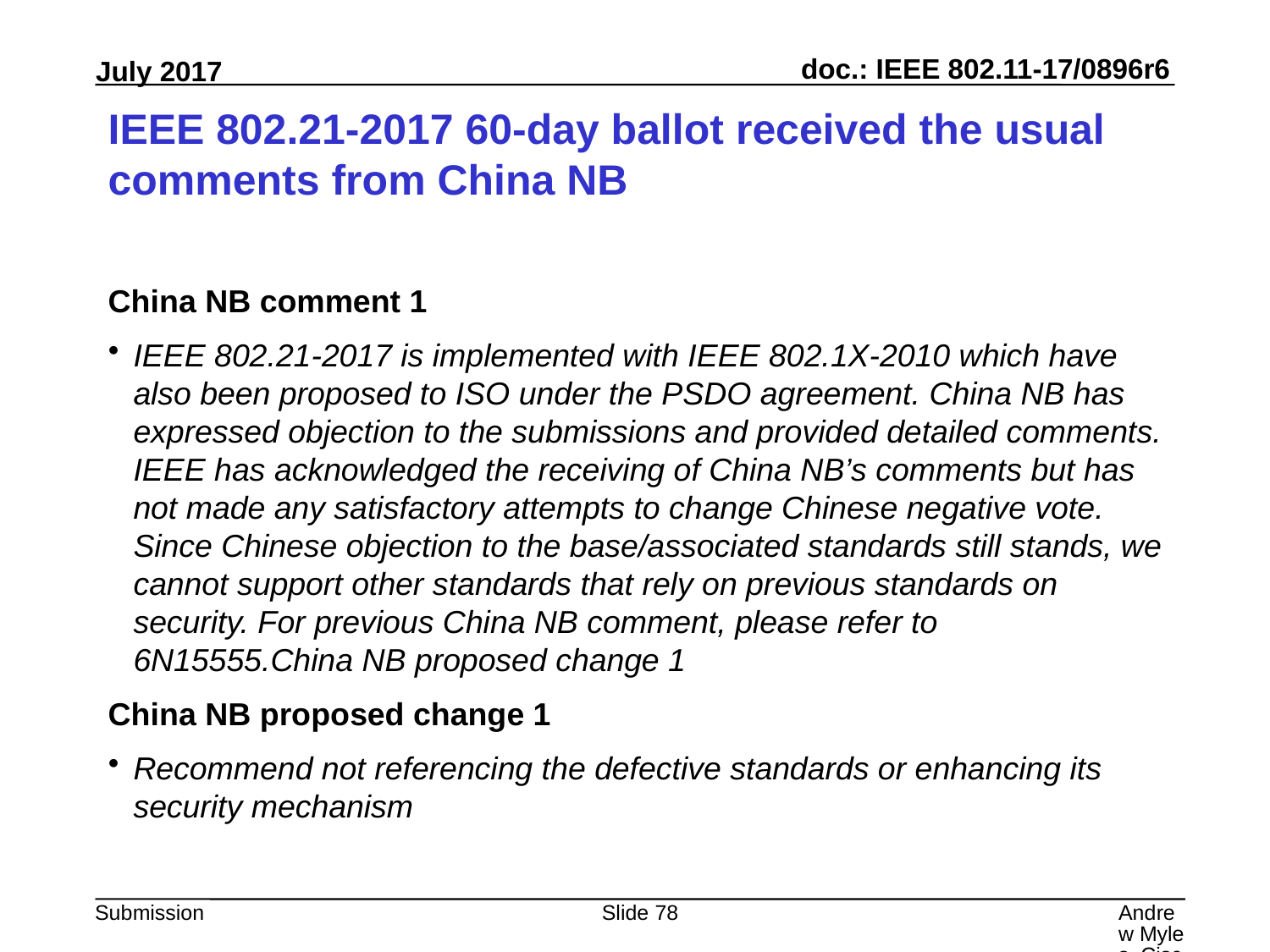

# IEEE 802.21-2017 60-day ballot received the usual comments from China NB
China NB comment 1
IEEE 802.21-2017 is implemented with IEEE 802.1X-2010 which have also been proposed to ISO under the PSDO agreement. China NB has expressed objection to the submissions and provided detailed comments. IEEE has acknowledged the receiving of China NB’s comments but has not made any satisfactory attempts to change Chinese negative vote. Since Chinese objection to the base/associated standards still stands, we cannot support other standards that rely on previous standards on security. For previous China NB comment, please refer to 6N15555.China NB proposed change 1
China NB proposed change 1
Recommend not referencing the defective standards or enhancing its security mechanism
Slide 78
Andrew Myles, Cisco